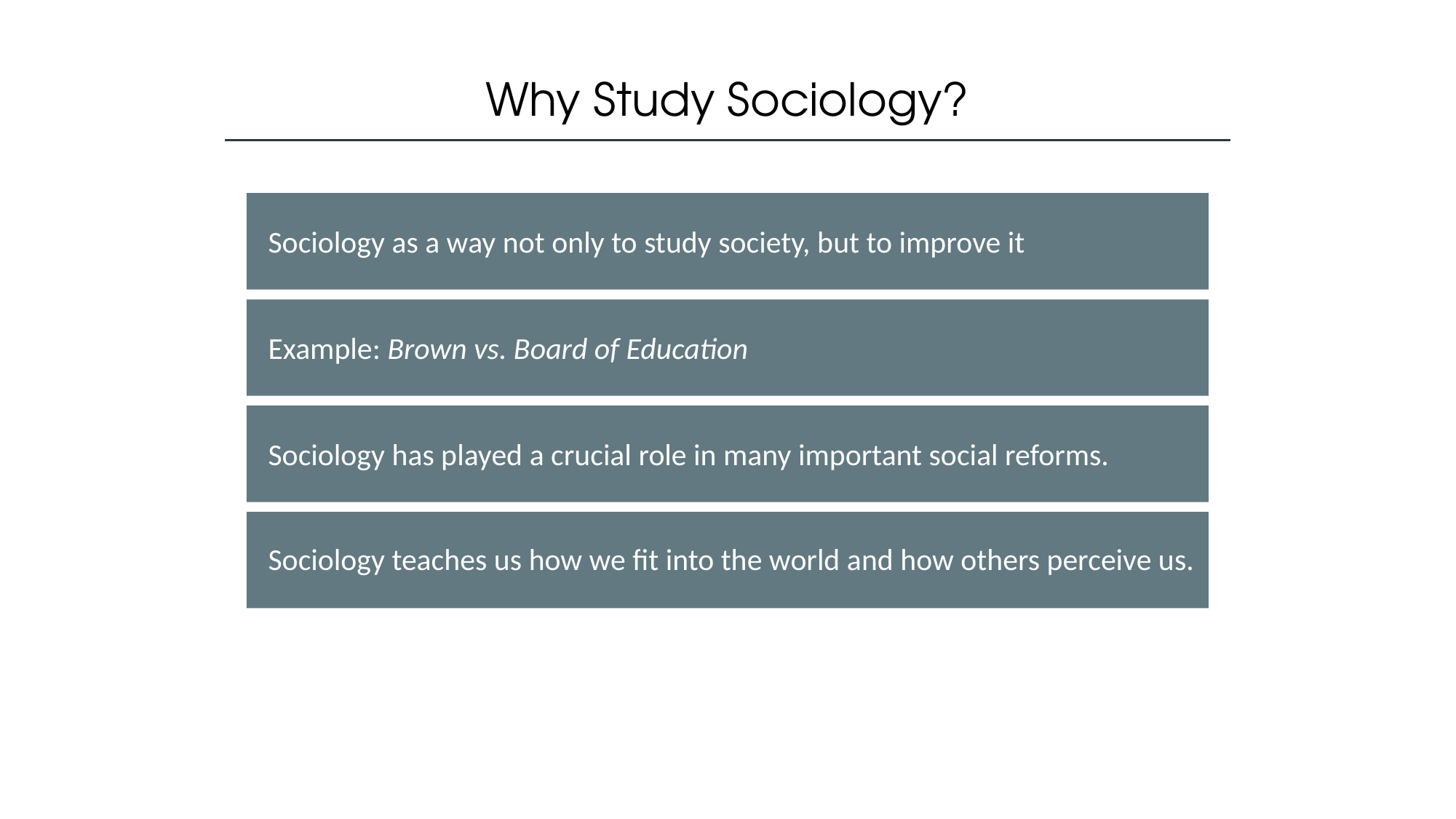

Why Study Sociology?
HAWKES LEARNING

Sociology as a way not only to study society, but to improve it

Example: Brown vs. Board of Education

Sociology has played a crucial role in many important social reforms.

Sociology teaches us how we fit into the world and how others perceive us.